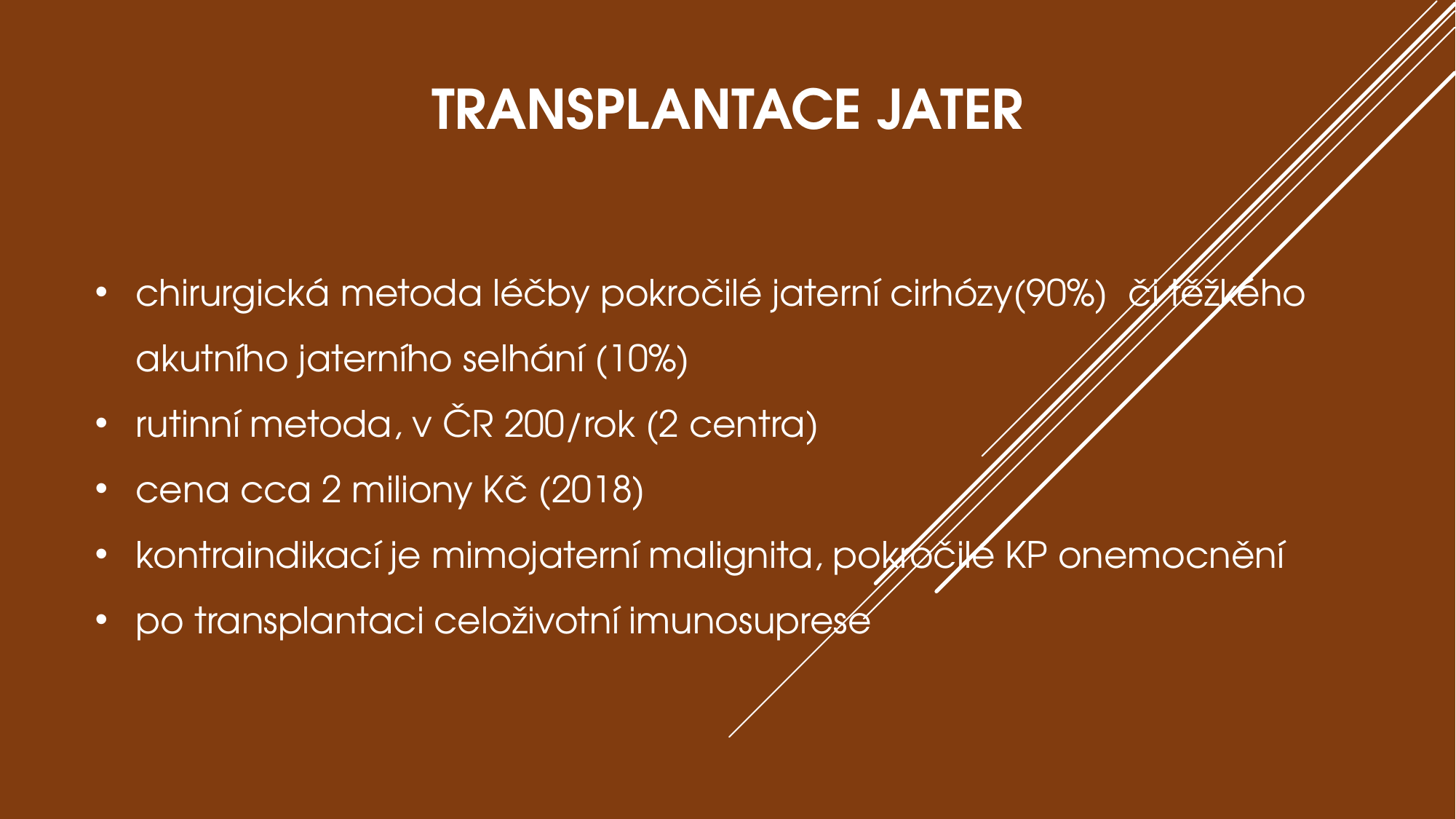

# Transplantace jater
chirurgická metoda léčby pokročilé jaterní cirhózy(90%)  či těžkého akutního jaterního selhání (10%)
rutinní metoda, v ČR 200/rok (2 centra)
cena cca 2 miliony Kč (2018)
kontraindikací je mimojaterní malignita, pokročilé KP onemocnění
po transplantaci celoživotní imunosuprese